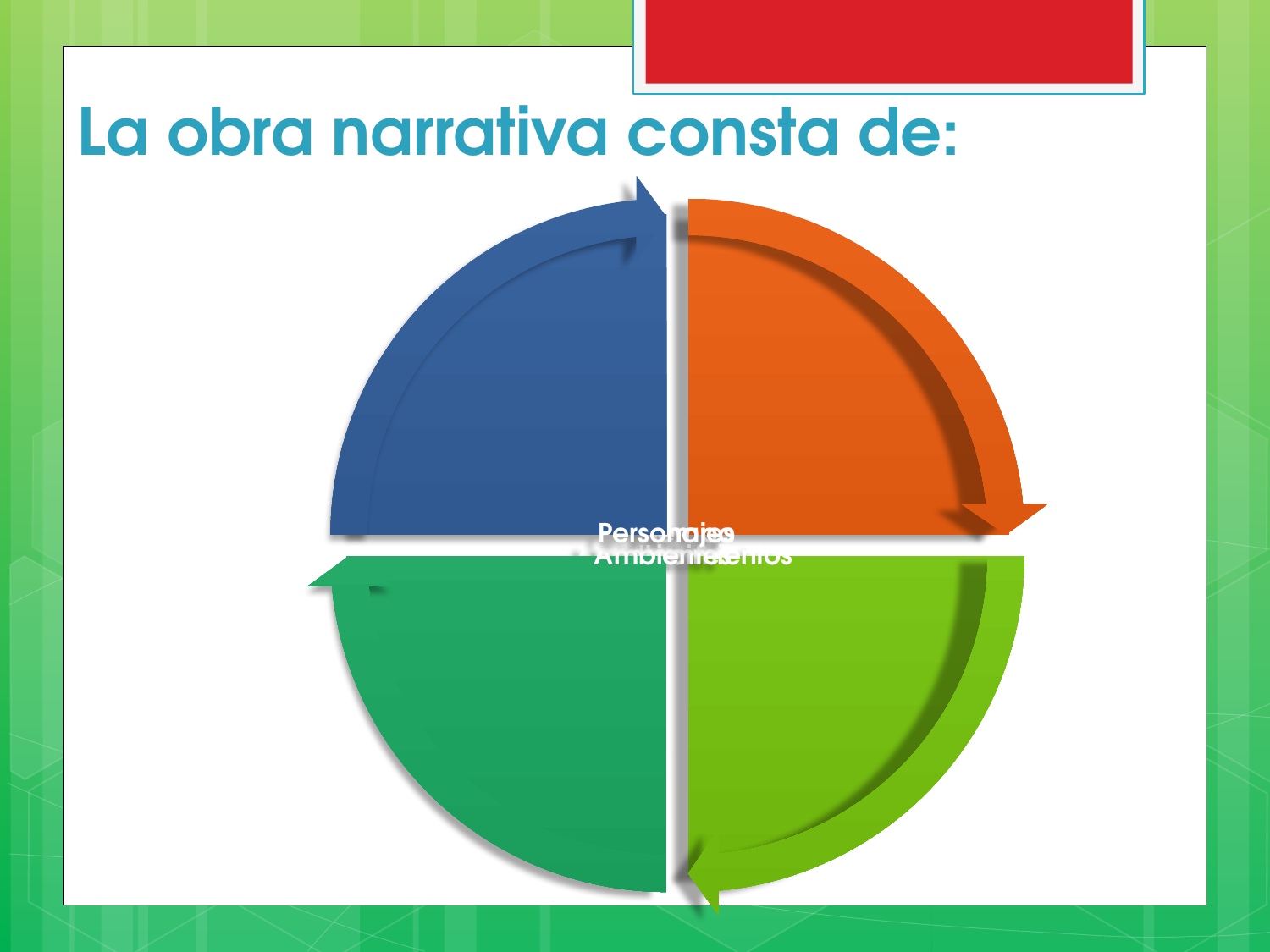

# La obra narrativa consta de:
Tiempo
Acontecimientos
Ambientes
Personajes